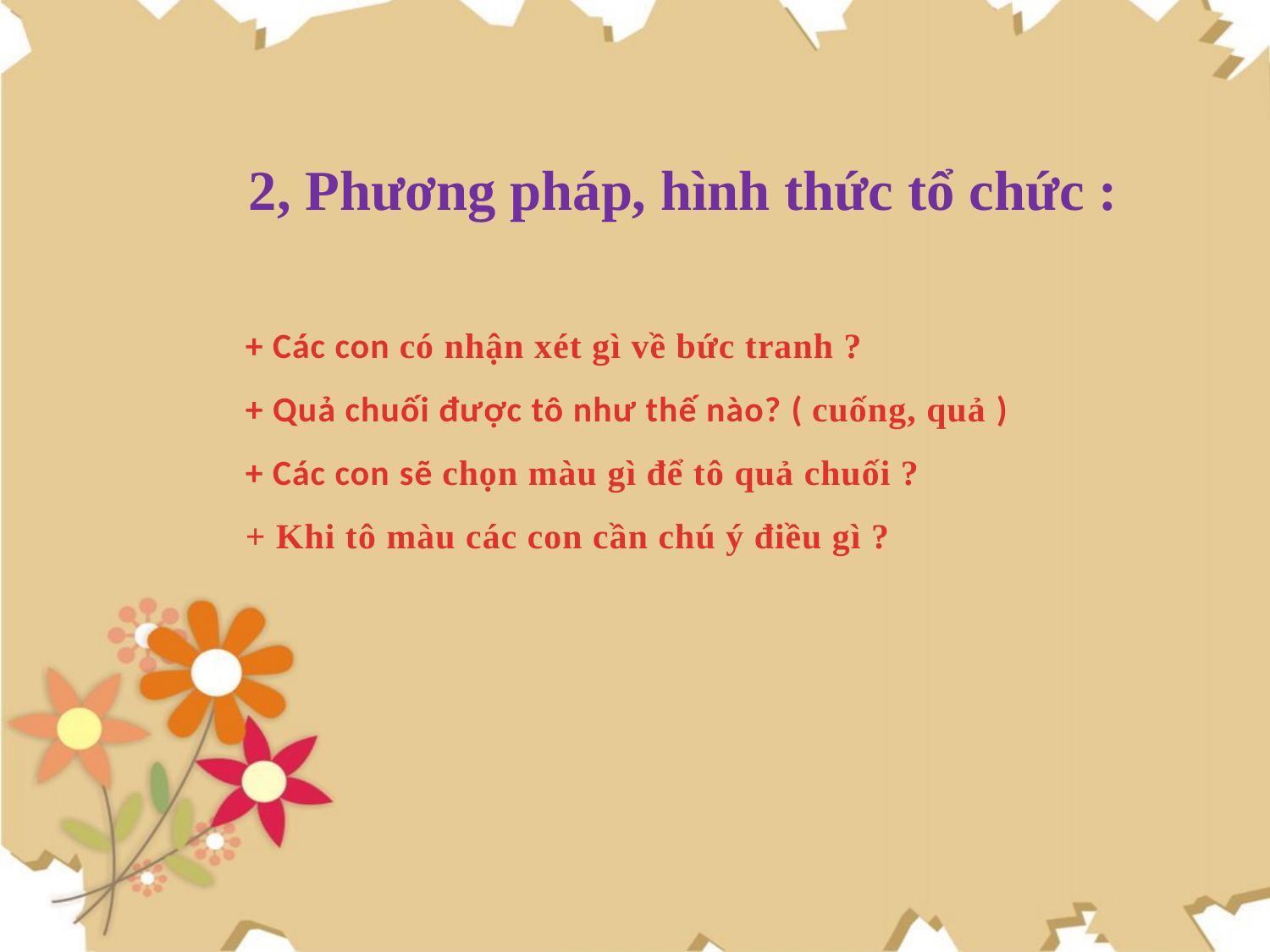

2, Phương pháp, hình thức tổ chức :
+ Các con có nhận xét gì về bức tranh ?
+ Quả chuối được tô như thế nào? ( cuống, quả )
+ Các con sẽ chọn màu gì để tô quả chuối ?
+ Khi tô màu các con cần chú ý điều gì ?